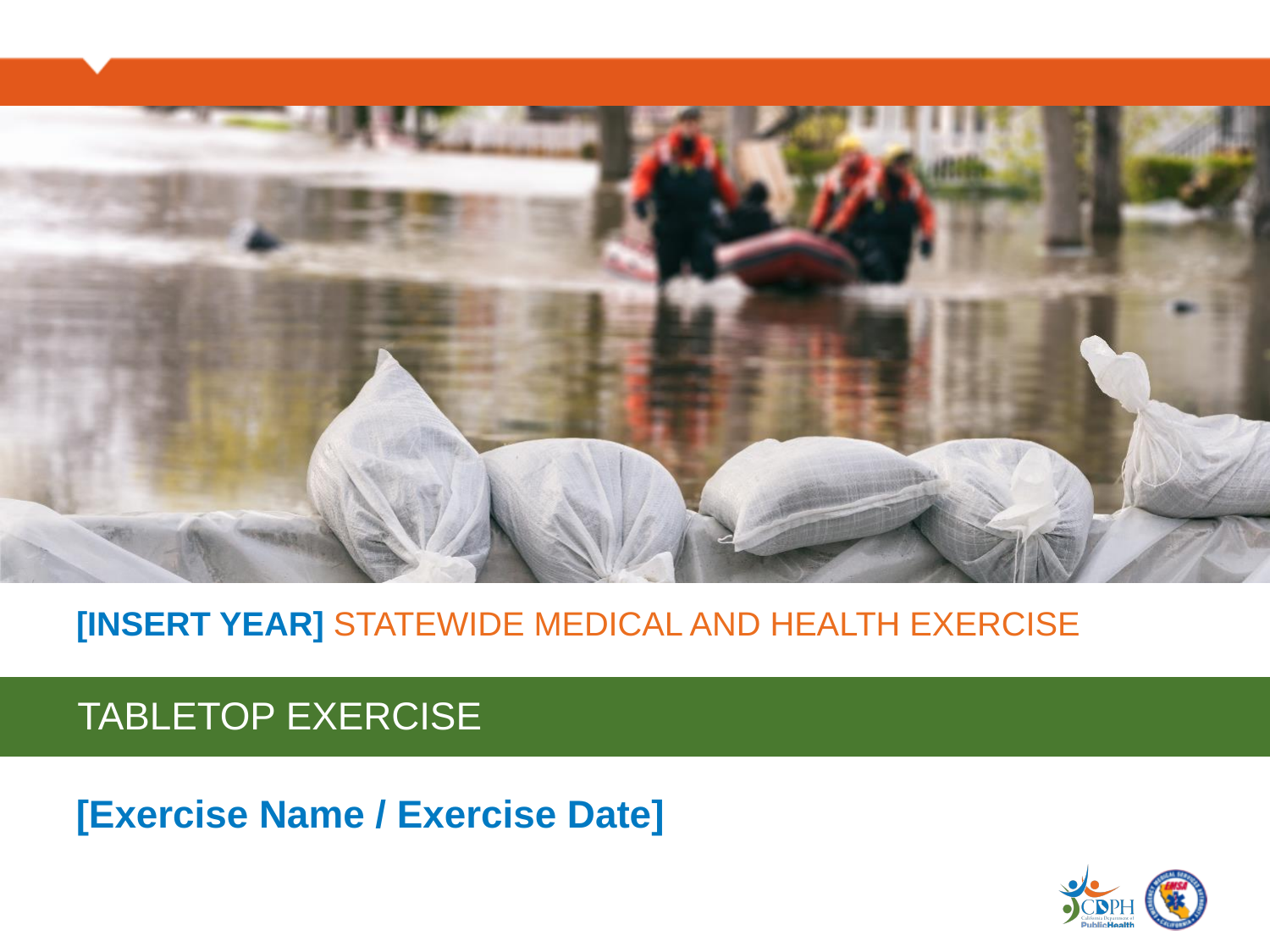

# [INSERT YEAR] STATEWIDE MEDICAL AND HEALTH EXERCISE
      TABLETOP EXERCISE
[Exercise Name / Exercise Date]